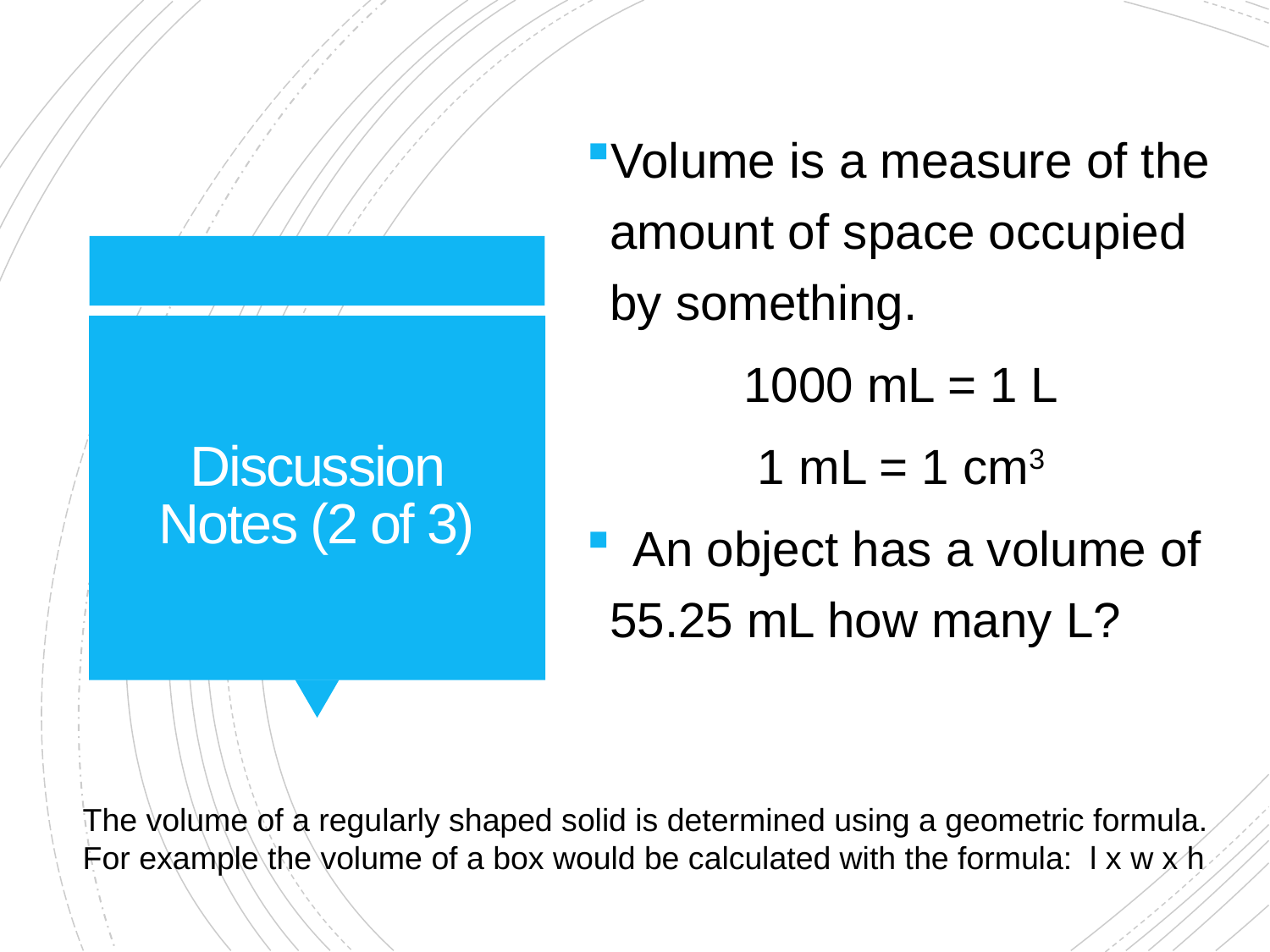

Volume is a measure of the amount of space occupied by something.
1000 mL = 1 L
1 mL = 1 cm3
  An object has a volume of 55.25 mL how many L?
# Discussion Notes (2 of 3)
The volume of a regularly shaped solid is determined using a geometric formula.
For example the volume of a box would be calculated with the formula:  l x w x h